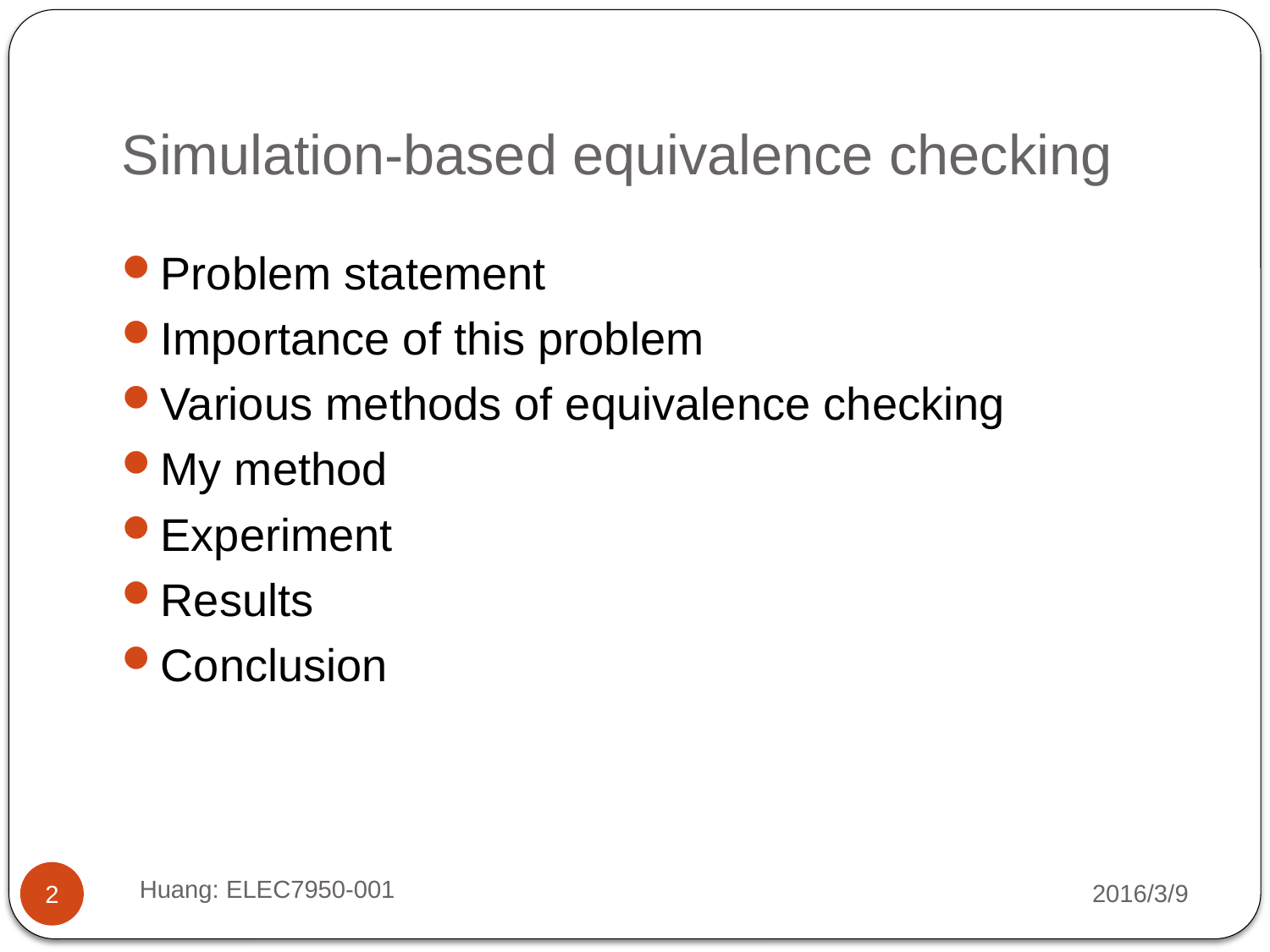

# Simulation-based equivalence checking
Problem statement
Importance of this problem
Various methods of equivalence checking
My method
Experiment
Results
Conclusion

Huang: ELEC7950-001
2016/3/9
2